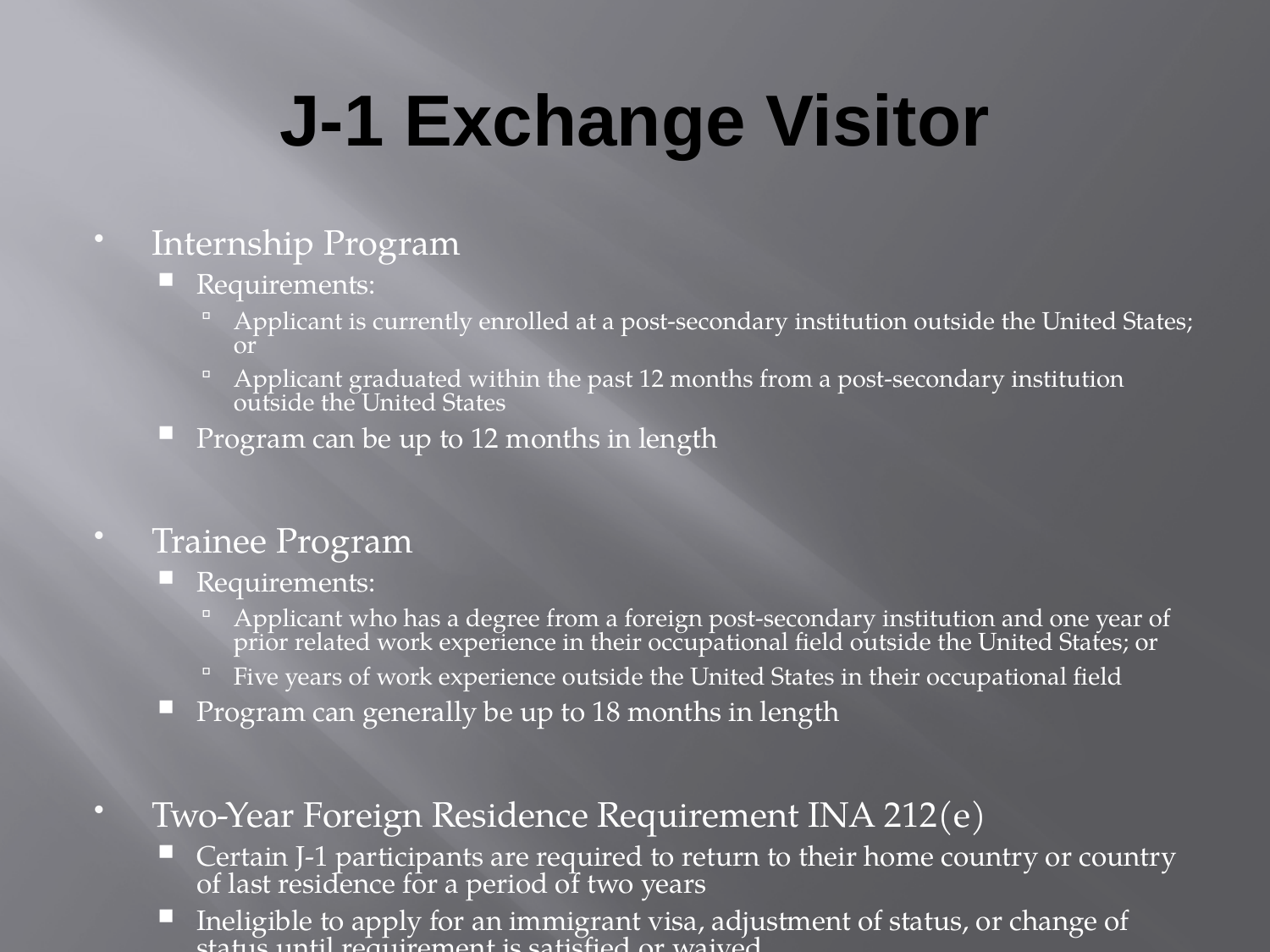

# J-1 Exchange Visitor
Internship Program
Requirements:
Applicant is currently enrolled at a post-secondary institution outside the United States; or
Applicant graduated within the past 12 months from a post-secondary institution outside the United States
Program can be up to 12 months in length

Trainee Program
Requirements:
Applicant who has a degree from a foreign post-secondary institution and one year of prior related work experience in their occupational field outside the United States; or
Five years of work experience outside the United States in their occupational field
Program can generally be up to 18 months in length

Two-Year Foreign Residence Requirement INA 212(e)
Certain J-1 participants are required to return to their home country or country of last residence for a period of two years
Ineligible to apply for an immigrant visa, adjustment of status, or change of status until requirement is satisfied or waived